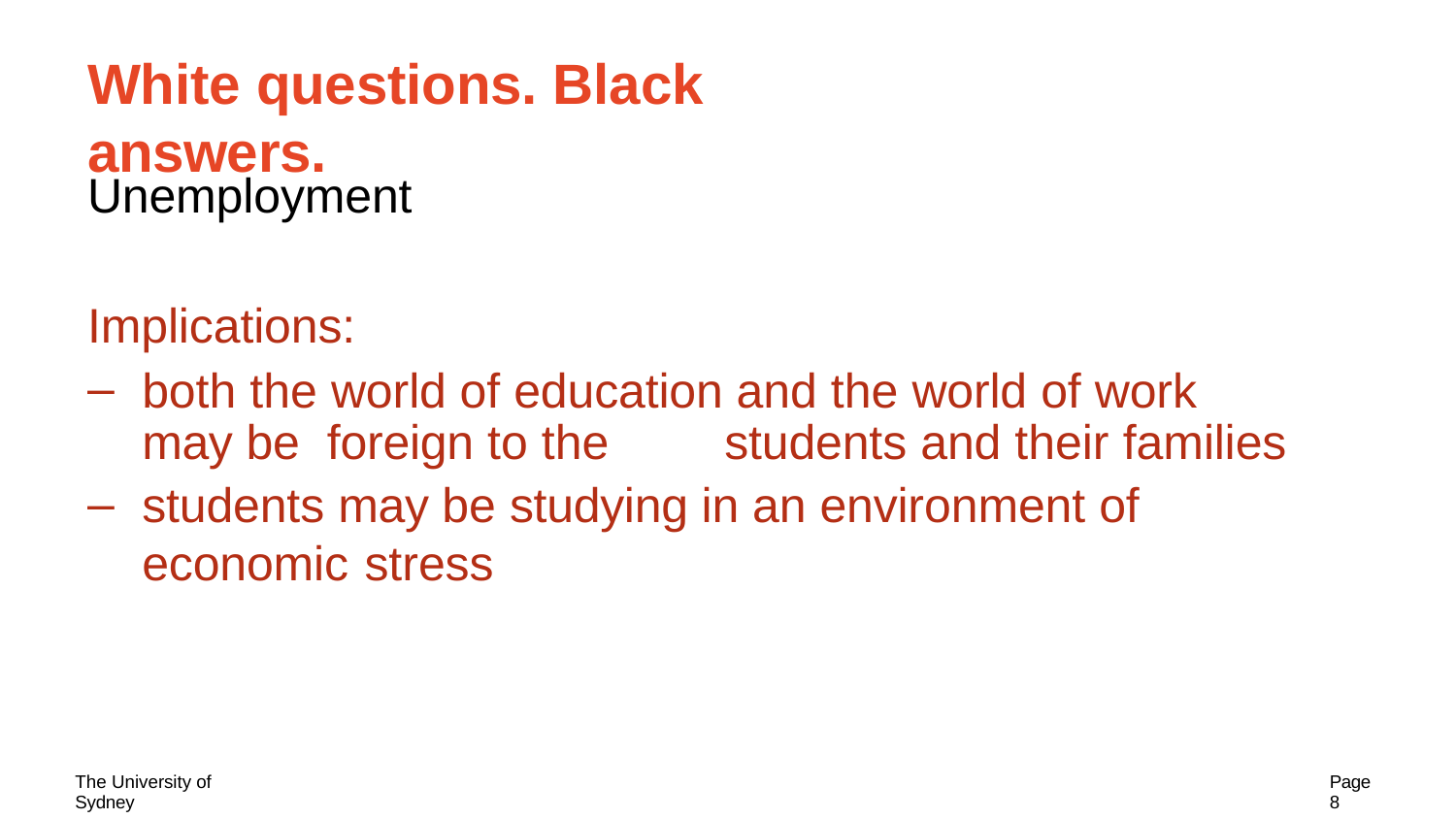

# White questions. Black answers.
Unemployment

Implications:
both the world of education and the world of work may be  foreign to the	students and their families
students may be studying in an environment of economic stress
The University of Sydney
Page 8